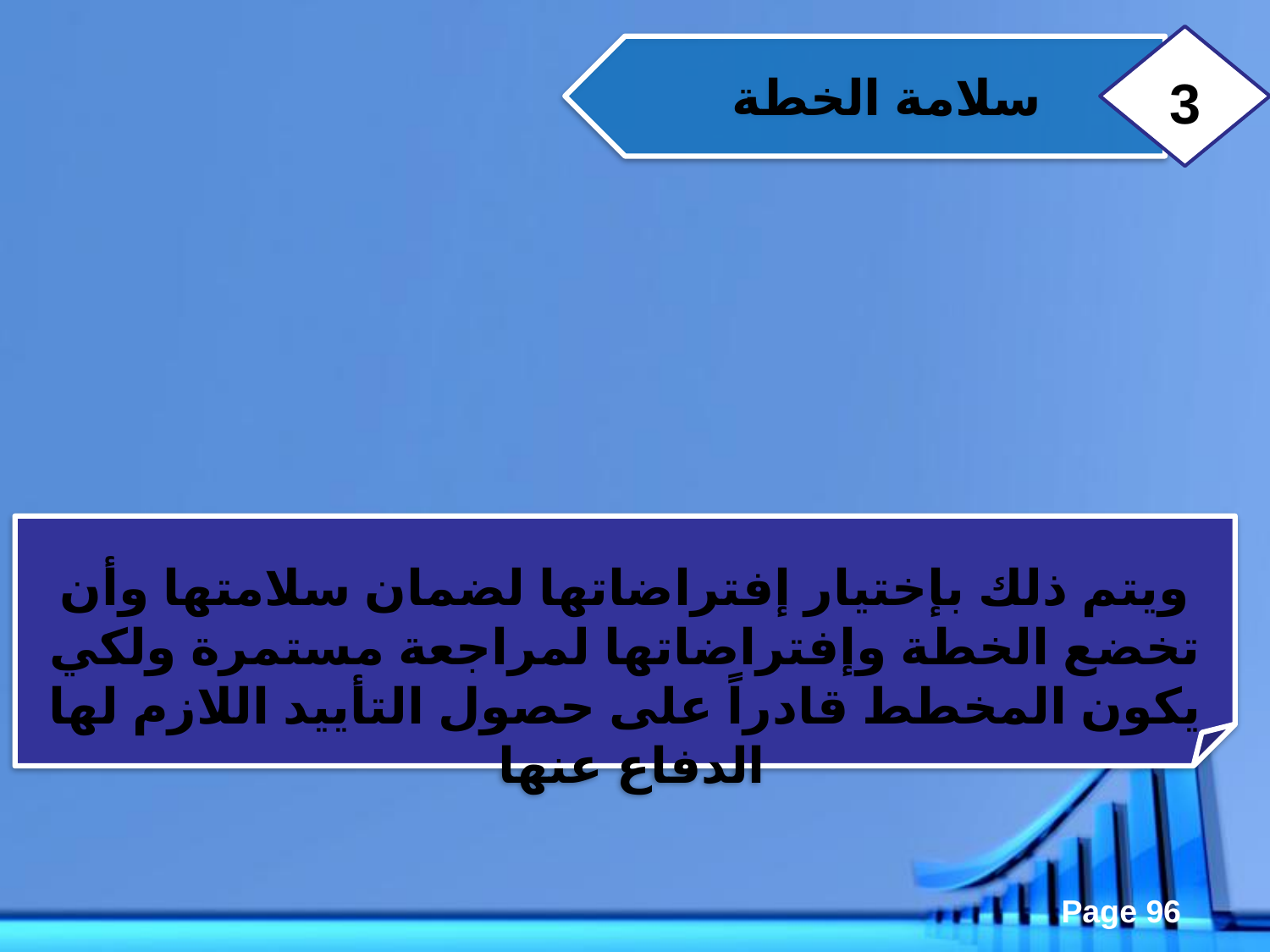

3

سلامة الخطة

ويتم ذلك بإختيار إفتراضاتها لضمان سلامتها وأن تخضع الخطة وإفتراضاتها لمراجعة مستمرة ولكي يكون المخطط قادراً على حصول التأييد اللازم لها الدفاع عنها